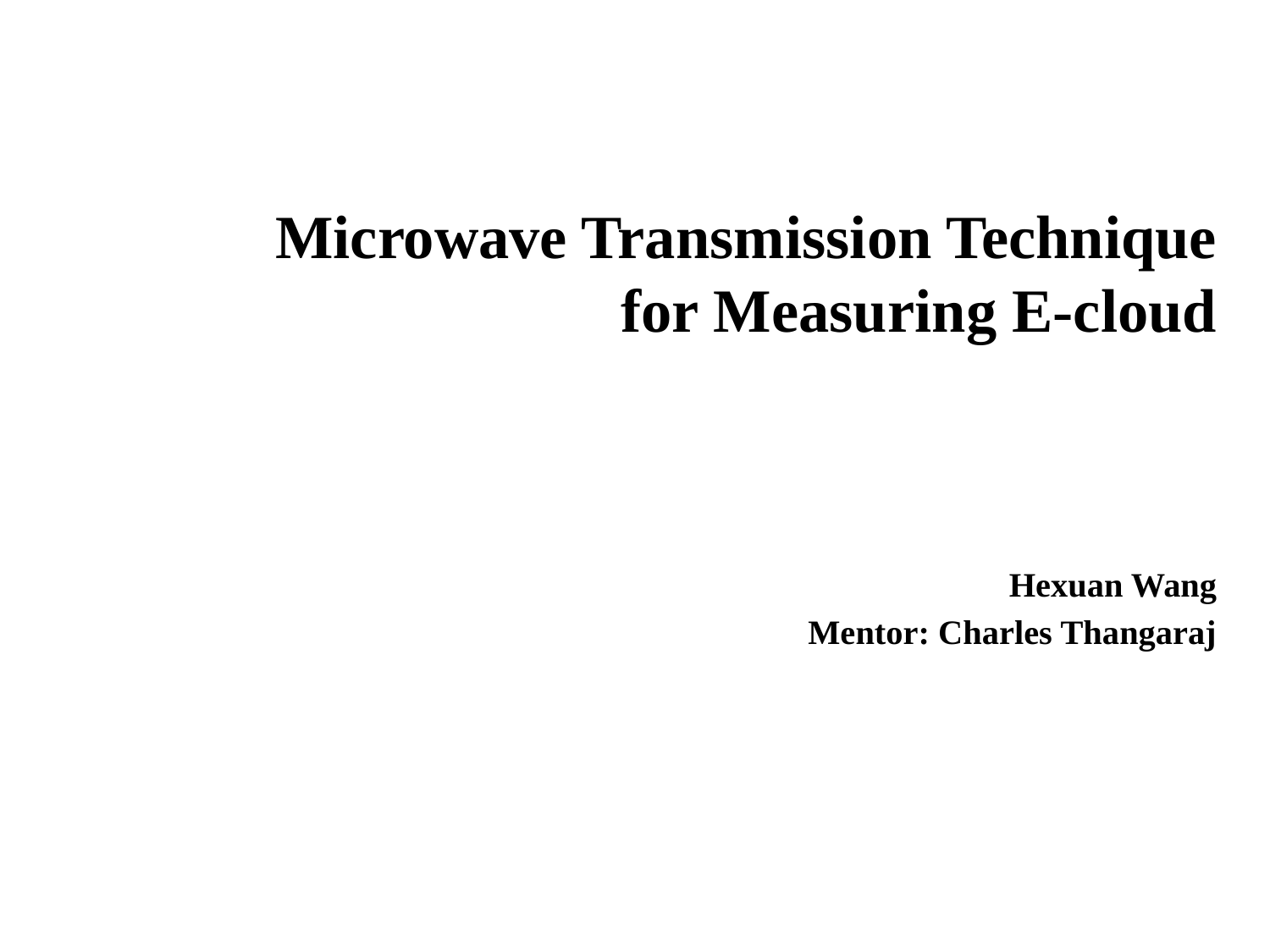

Microwave Transmission Technique for Measuring E-cloud

Hexuan Wang
Mentor: Charles Thangaraj